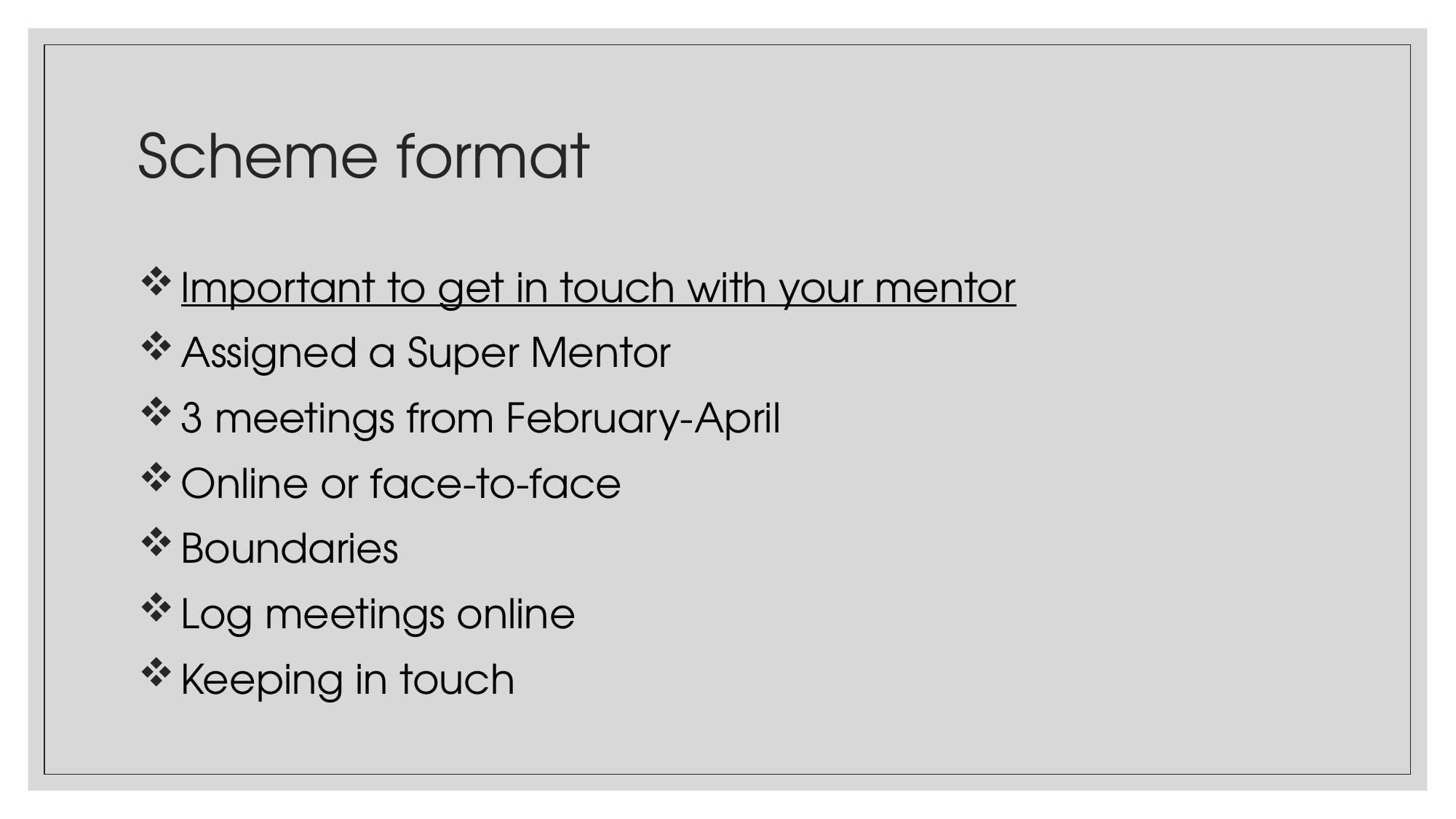

# Scheme format
 Important to get in touch with your mentor
 Assigned a Super Mentor
 3 meetings from February-April
 Online or face-to-face
 Boundaries
 Log meetings online
 Keeping in touch